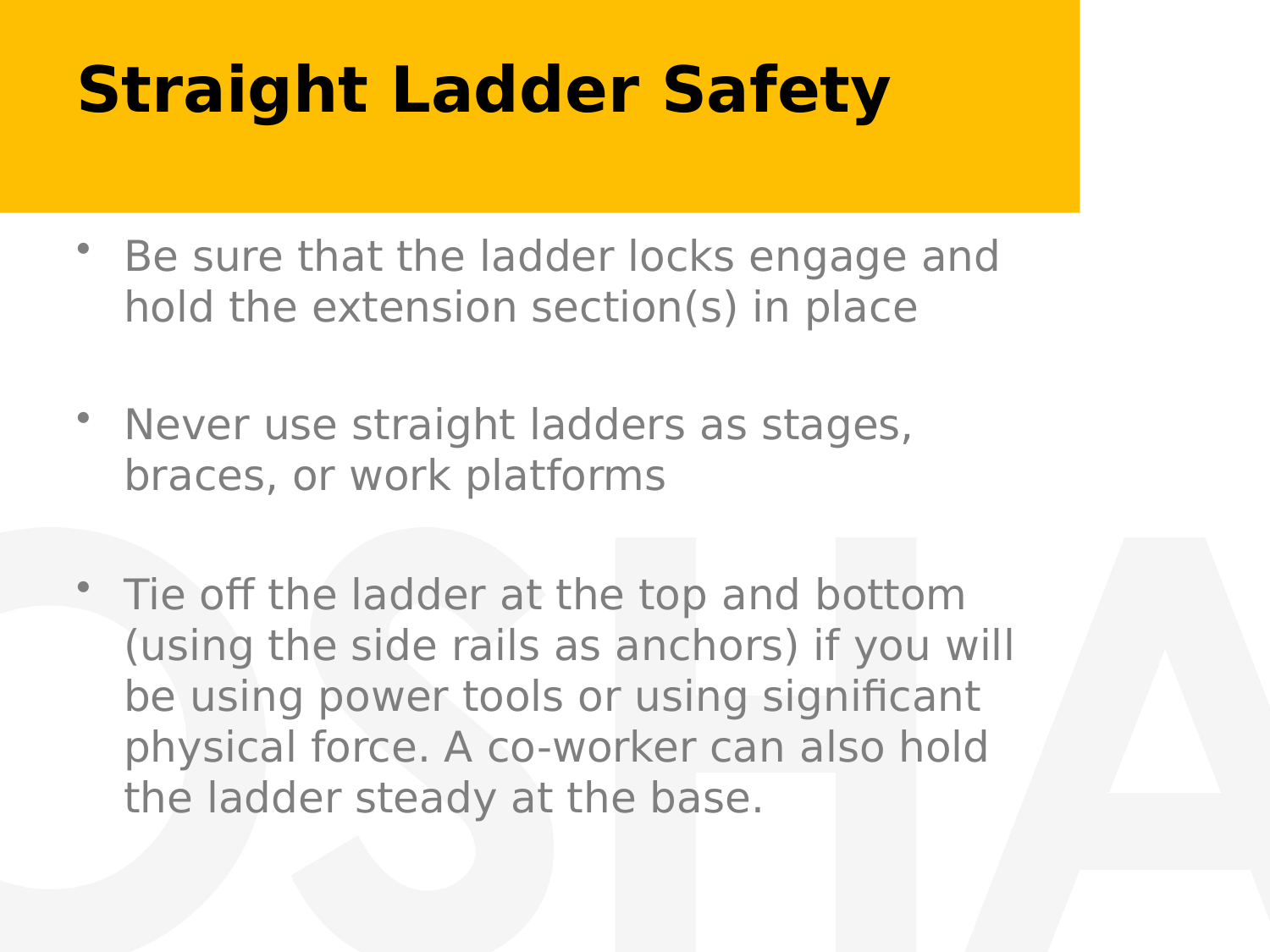

# Straight Ladder Safety
Be sure that the ladder locks engage and hold the extension section(s) in place

Never use straight ladders as stages, braces, or work platforms

Tie off the ladder at the top and bottom (using the side rails as anchors) if you will be using power tools or using significant physical force. A co-worker can also hold the ladder steady at the base.